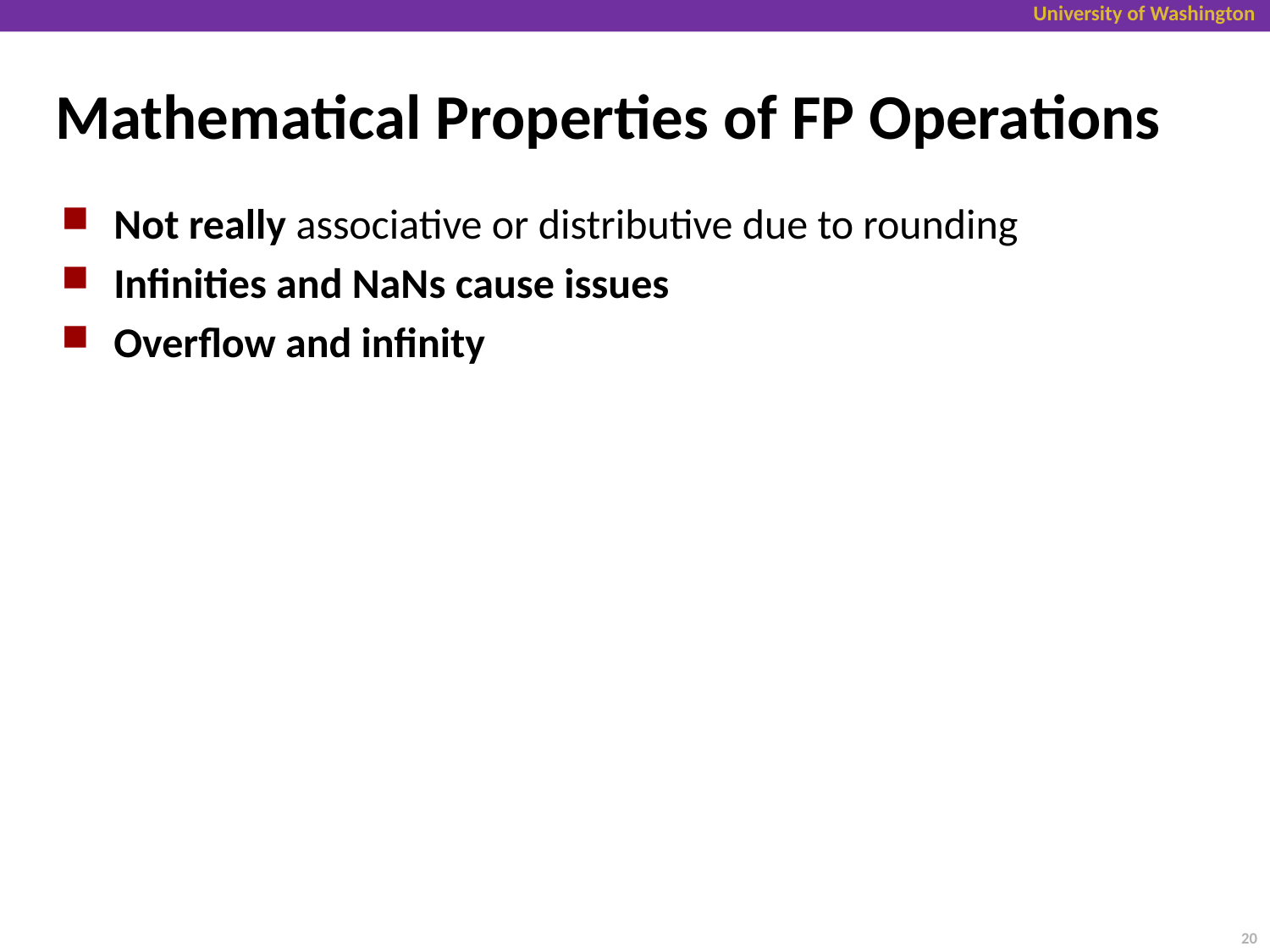

# Mathematical Properties of FP Operations
Not really associative or distributive due to rounding
Infinities and NaNs cause issues
Overflow and infinity

20